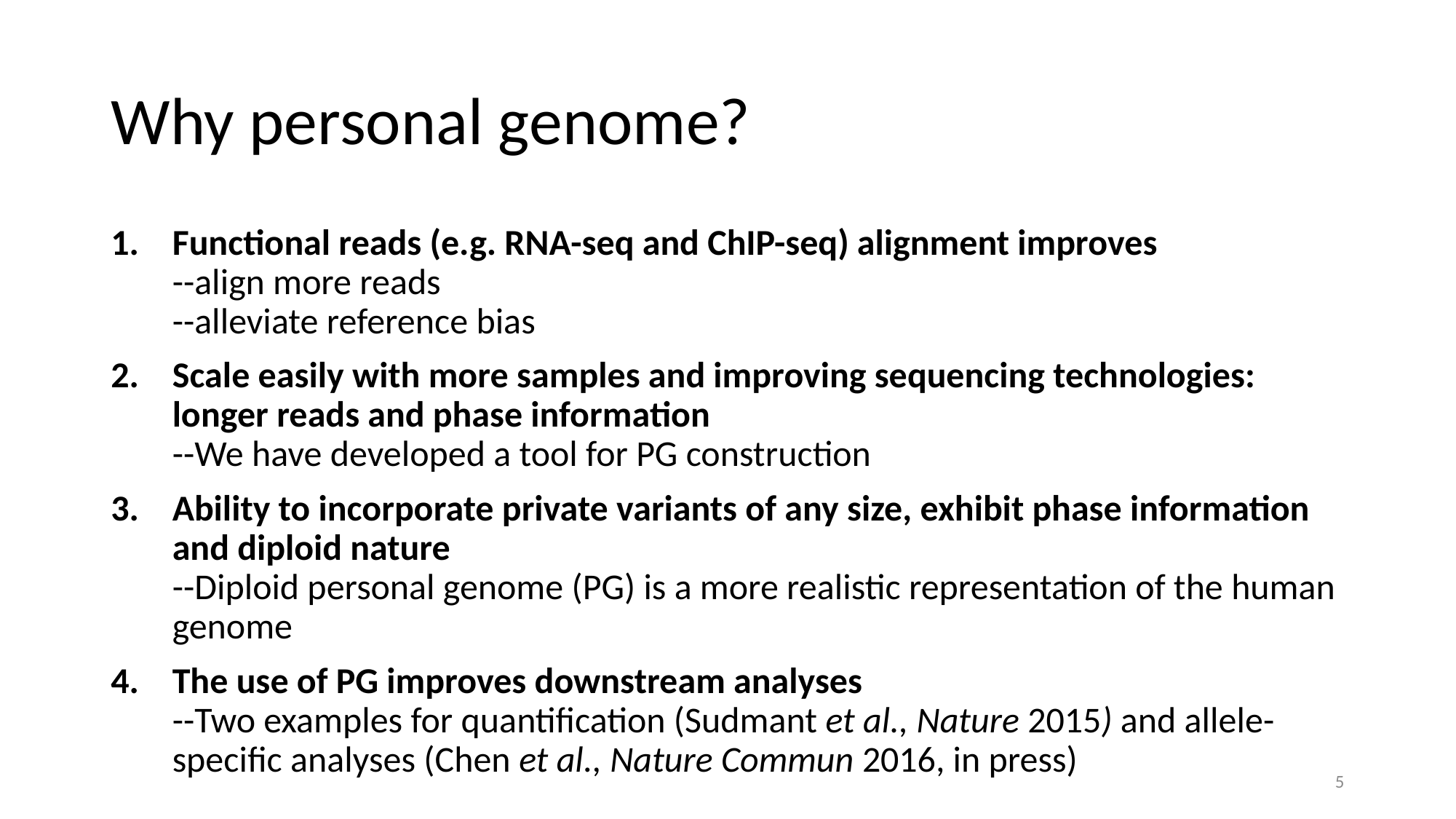

# Why personal genome?
Functional reads (e.g. RNA-seq and ChIP-seq) alignment improves
--align more reads
--alleviate reference bias
Scale easily with more samples and improving sequencing technologies: longer reads and phase information
--We have developed a tool for PG construction
Ability to incorporate private variants of any size, exhibit phase information and diploid nature
--Diploid personal genome (PG) is a more realistic representation of the human genome
The use of PG improves downstream analyses
--Two examples for quantification (Sudmant et al., Nature 2015) and allele-specific analyses (Chen et al., Nature Commun 2016, in press)
5